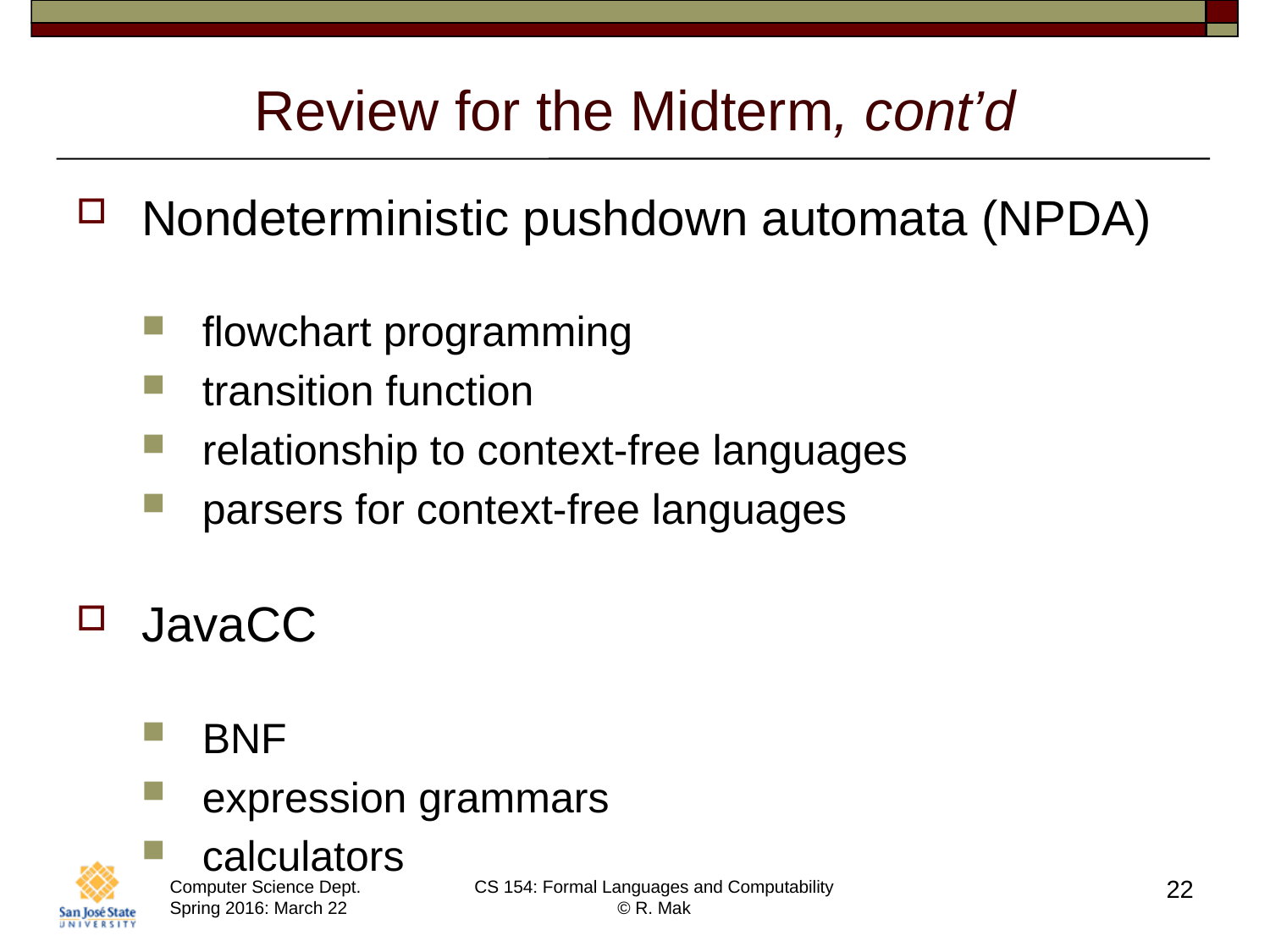

# Review for the Midterm, cont’d
Nondeterministic pushdown automata (NPDA)

flowchart programming
transition function
relationship to context-free languages
parsers for context-free languages

JavaCC

BNF
expression grammars
calculators
22